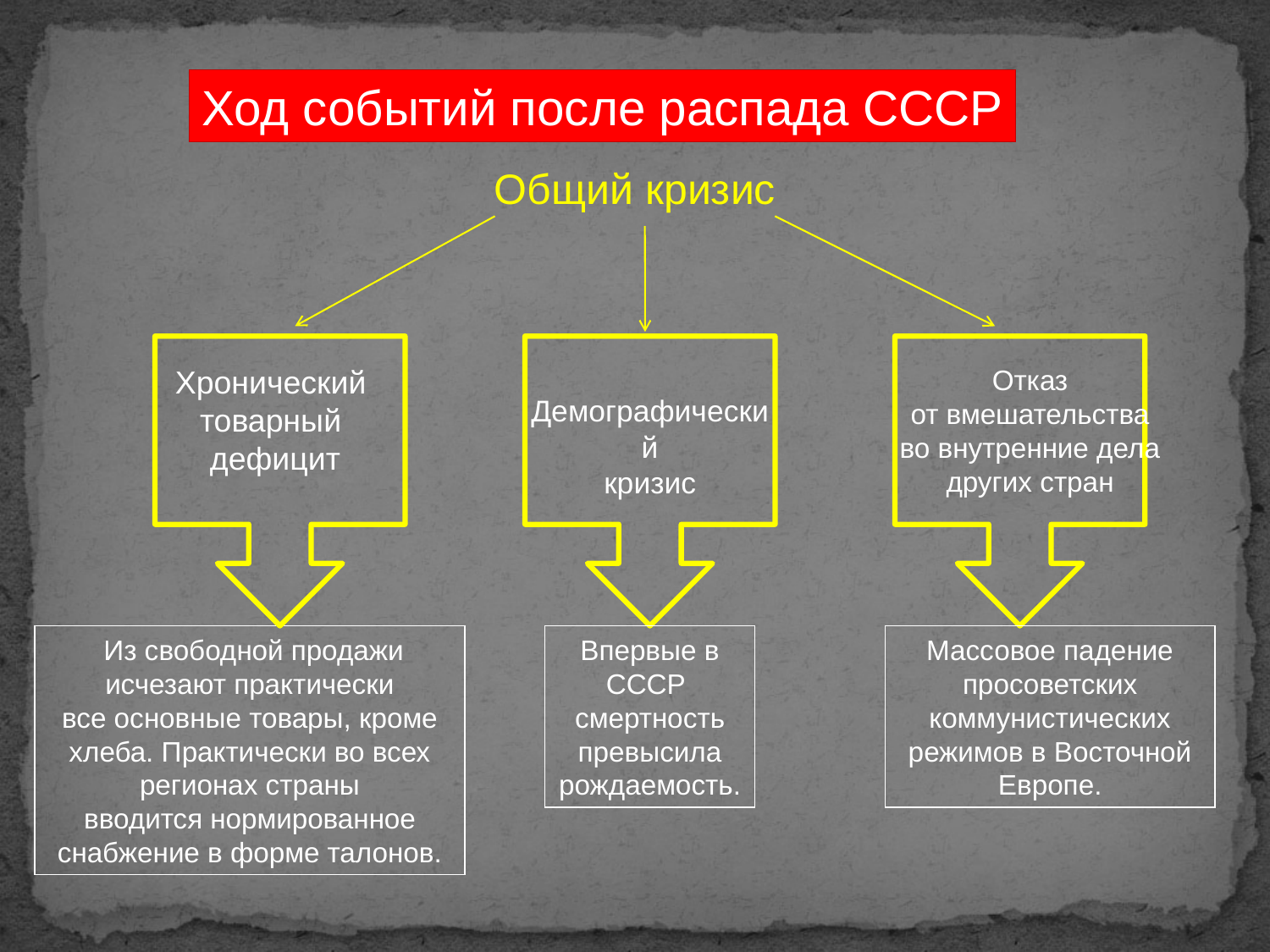

Ход событий после распада СССР
Общий кризис

Хронический
товарный
дефицит
Отказ
от вмешательства
во внутренние дела других стран
Демографический
кризис
 Из свободной продажи исчезают практически все основные товары, кроме хлеба. Практически во всех регионах страны вводится нормированное снабжение в форме талонов.
Впервые в СССР
смертность превысила
рождаемость.
Массовое падение просоветских коммунистических режимов в Восточной Европе.